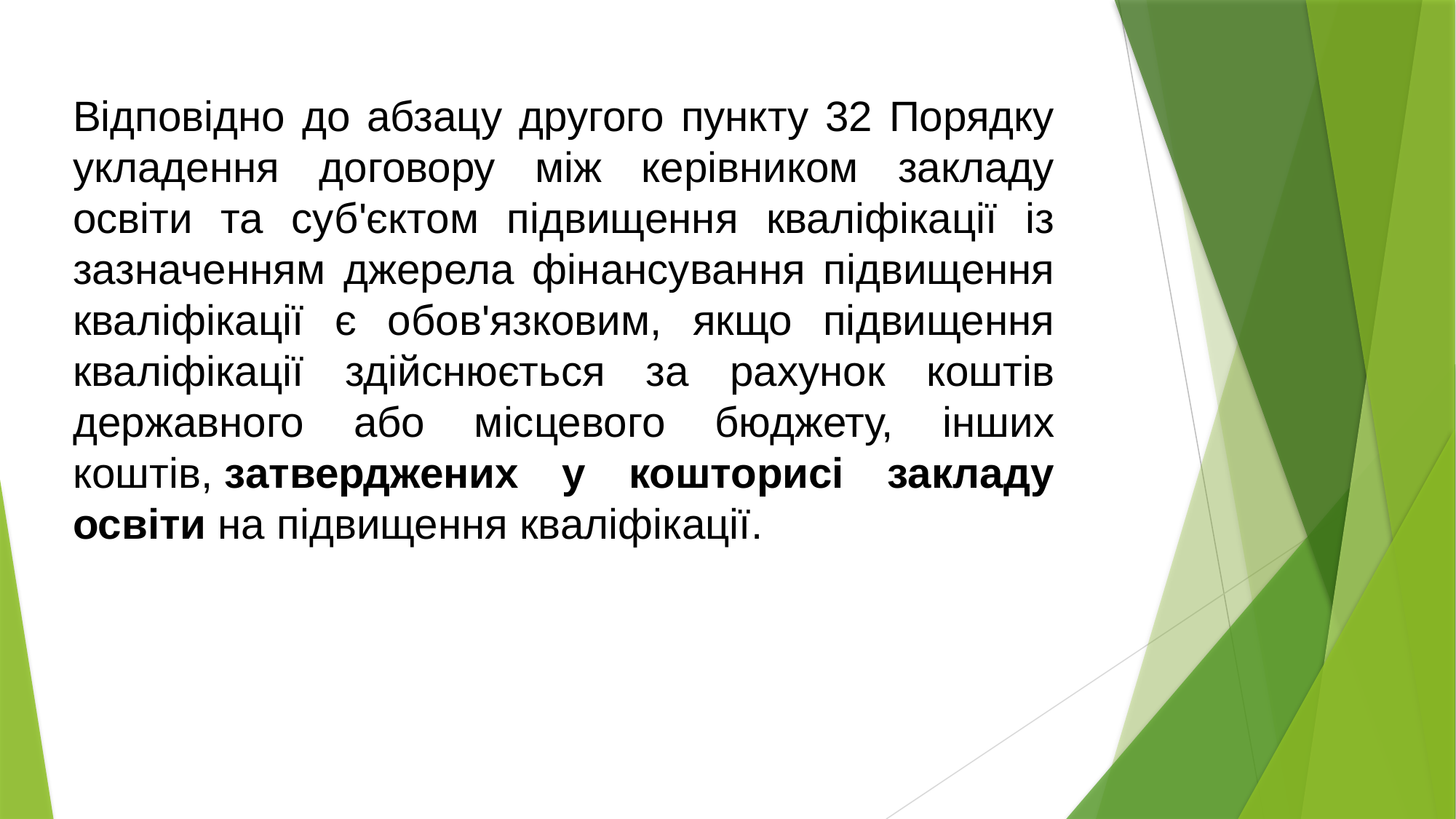

Відповідно до абзацу другого пункту 32 Порядку укладення договору між керівником закладу освіти та суб'єктом підвищення кваліфікації із зазначенням джерела фінансування підвищення кваліфікації є обов'язковим, якщо підвищення кваліфікації здійснюється за рахунок коштів державного або місцевого бюджету, інших коштів, затверджених у кошторисі закладу освіти на підвищення кваліфікації.